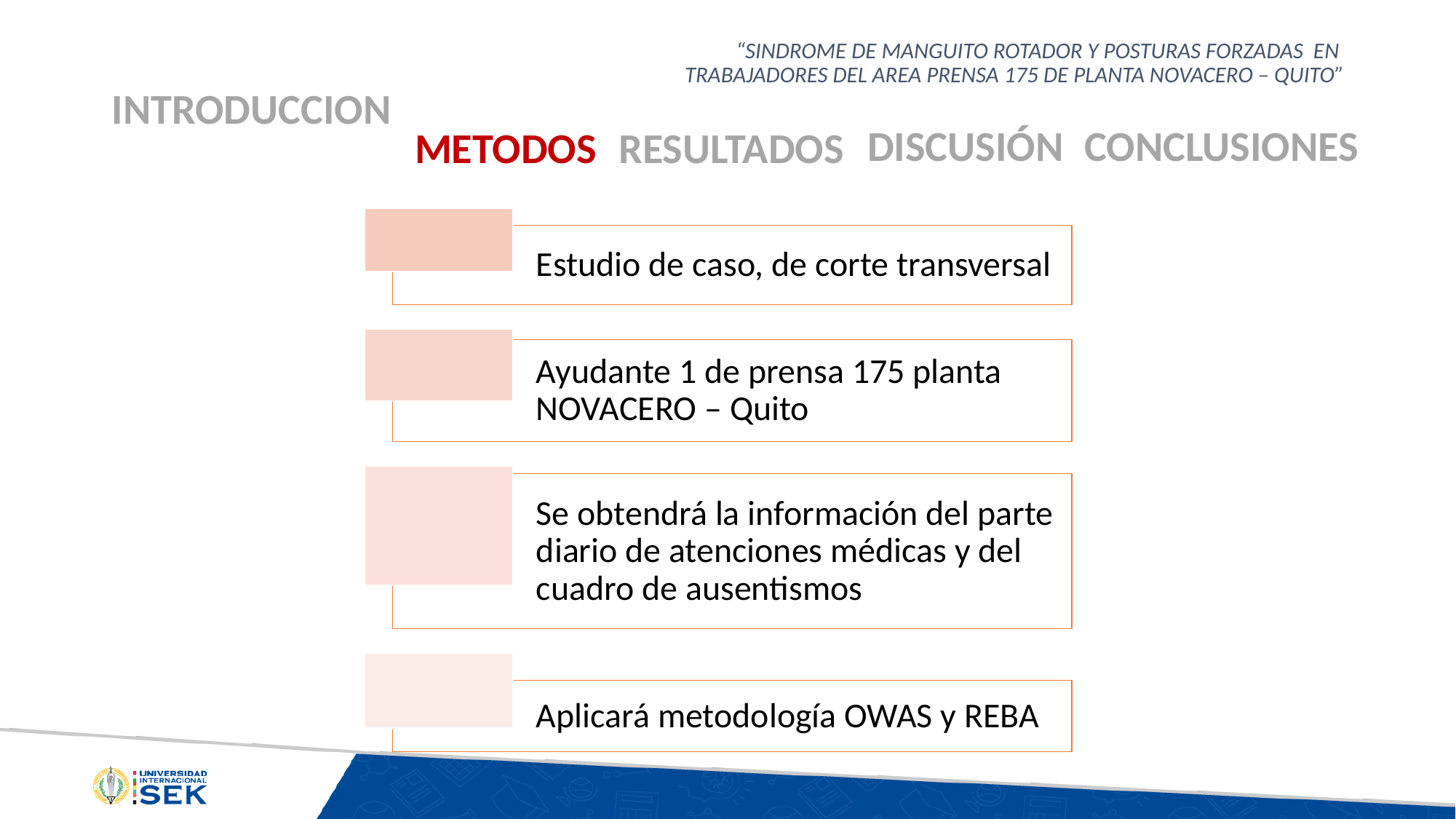

# “SINDROME DE MANGUITO ROTADOR Y POSTURAS FORZADAS  EN TRABAJADORES DEL AREA PRENSA 175 DE PLANTA NOVACERO – QUITO”
INTRODUCCION
METODOS
RESULTADOS
DISCUSIÓN
CONCLUSIONES
Estudio de caso, de corte transversal
Ayudante 1 de prensa 175 planta NOVACERO – Quito
Se obtendrá la información del parte diario de atenciones médicas y del cuadro de ausentismos
Aplicará metodología OWAS y REBA